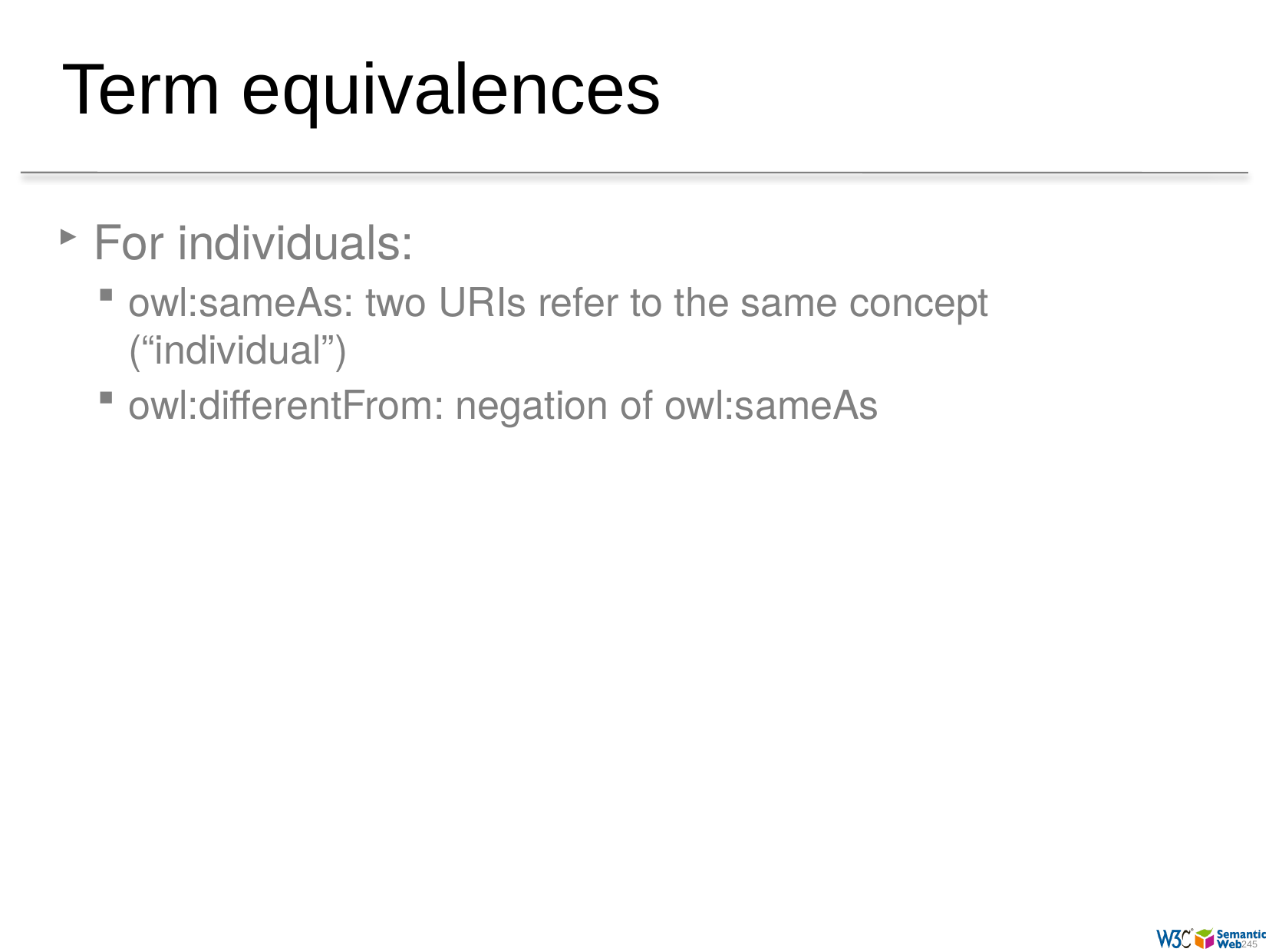

# Term equivalences
For individuals:
owl:sameAs: two URIs refer to the same concept (“individual”)
owl:differentFrom: negation of owl:sameAs